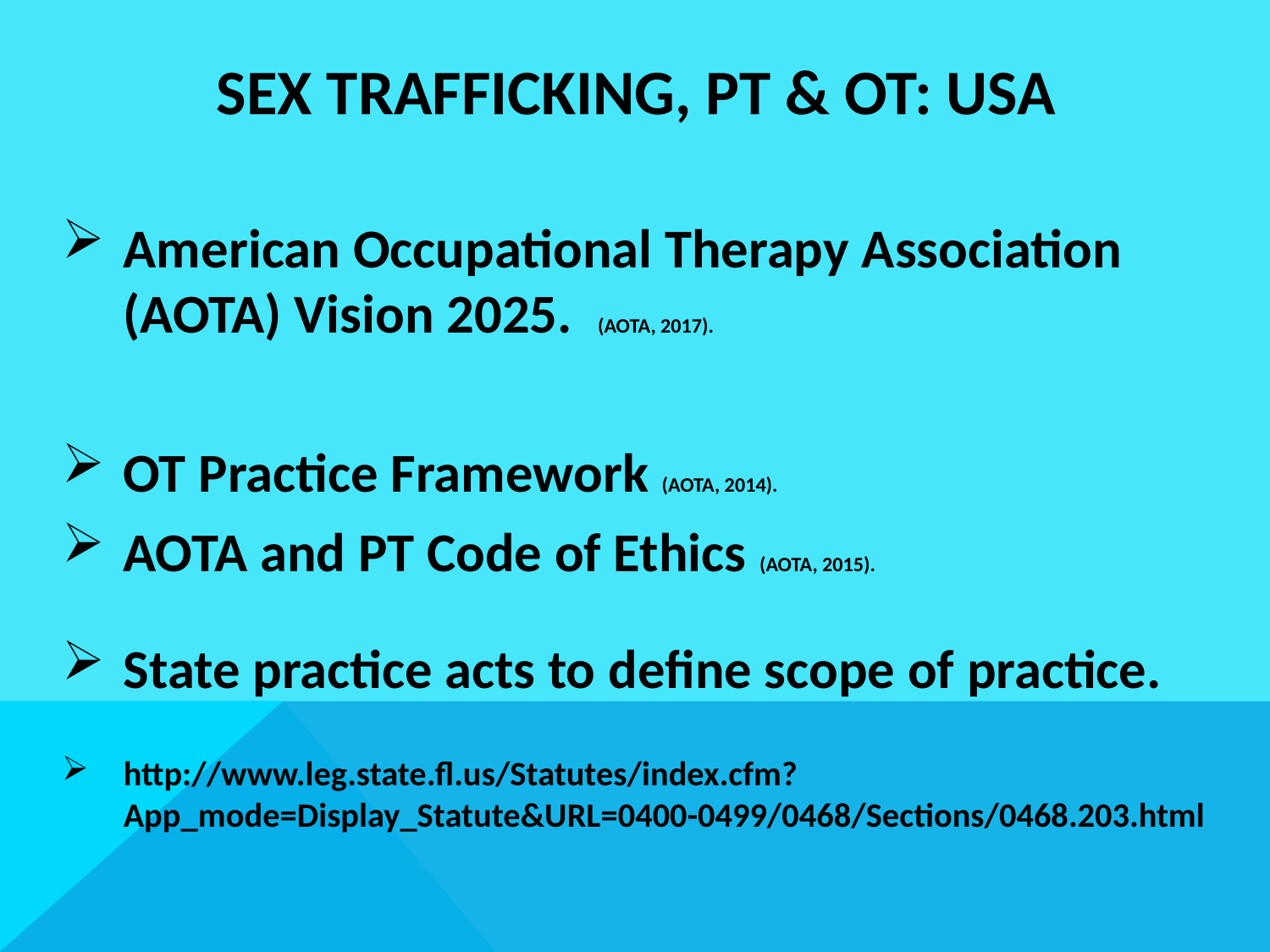

# Sex trafficking, PT & OT: USA

American Occupational Therapy Association (AOTA) Vision 2025.  (AOTA, 2017).

OT Practice Framework (AOTA, 2014).
AOTA and PT Code of Ethics (AOTA, 2015).

State practice acts to define scope of practice.

http://www.leg.state.fl.us/Statutes/index.cfm?App_mode=Display_Statute&URL=0400-0499/0468/Sections/0468.203.html